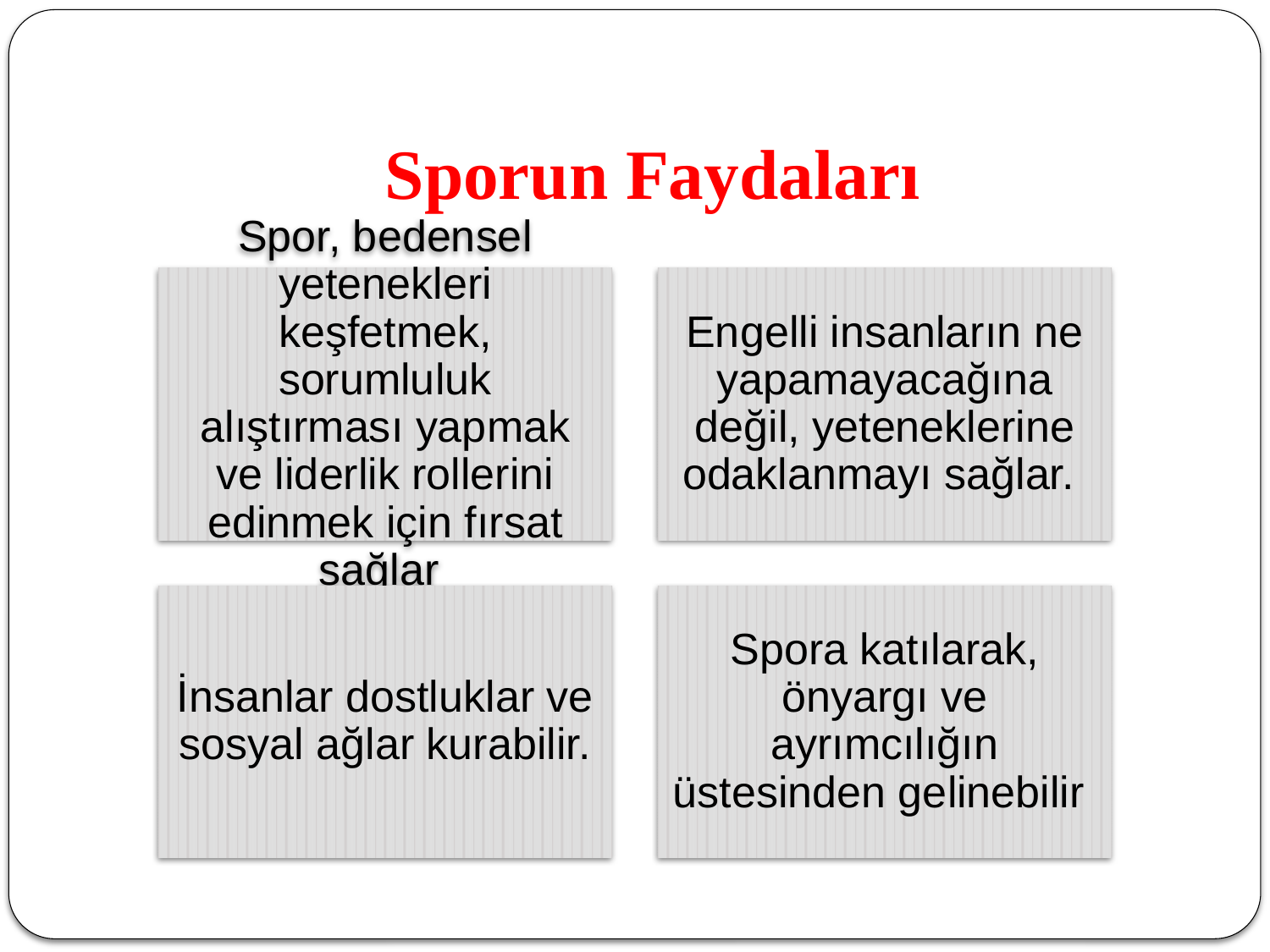

# Sporun Faydaları
Spor, bedensel yetenekleri keşfetmek, sorumluluk alıştırması yapmak ve liderlik rollerini edinmek için fırsat sağlar
Engelli insanların ne yapamayacağına değil, yeteneklerine odaklanmayı sağlar.
İnsanlar dostluklar ve sosyal ağlar kurabilir.
Spora katılarak, önyargı ve ayrımcılığın üstesinden gelinebilir